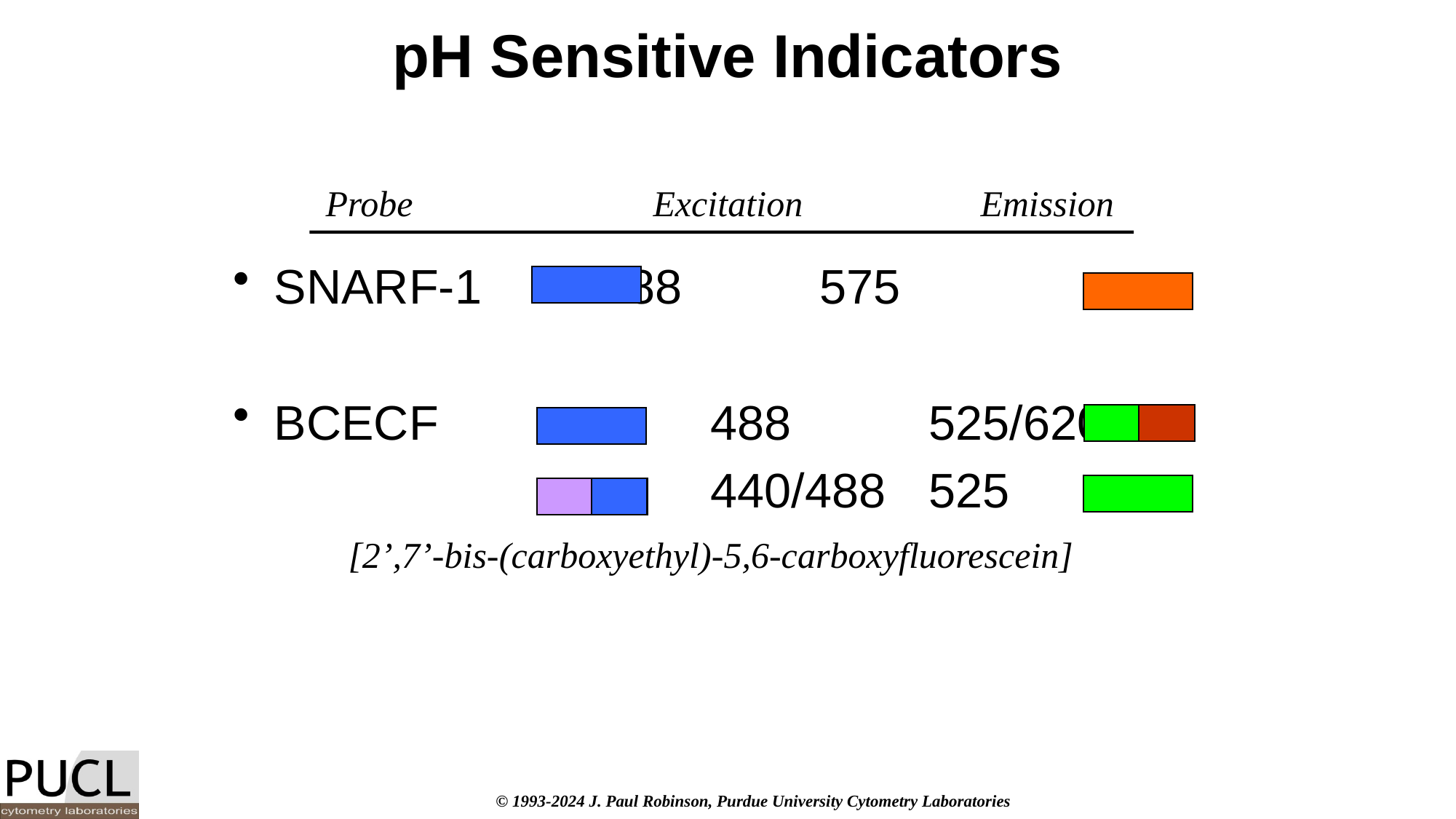

# pH Sensitive Indicators
Probe			Excitation		Emission

SNARF-1		488		575

BCECF			488		525/620
					440/488	525

[2’,7’-bis-(carboxyethyl)-5,6-carboxyfluorescein]